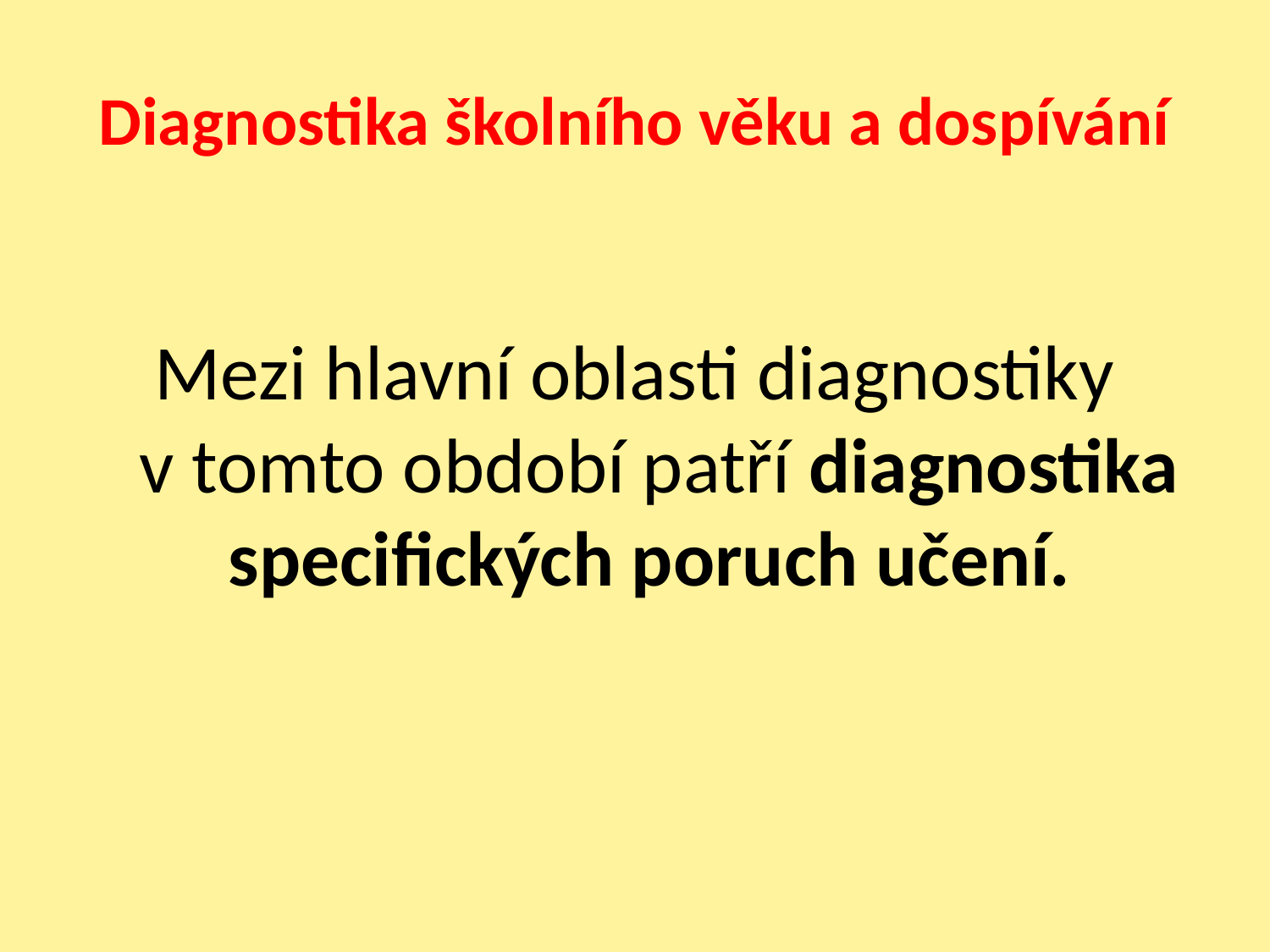

# Diagnostika školního věku a dospívání
Mezi hlavní oblasti diagnostiky v tomto období patří diagnostika specifických poruch učení.